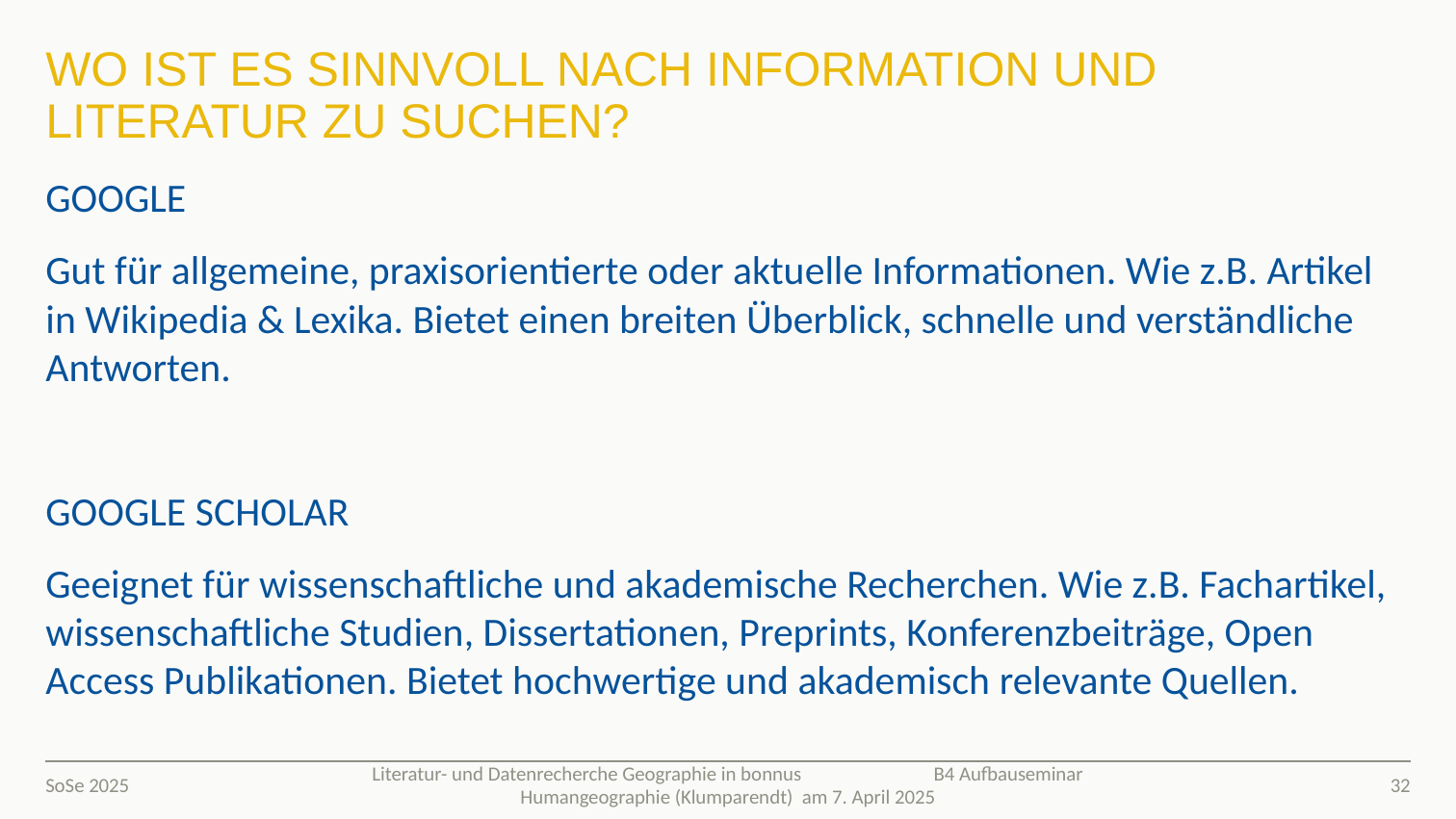

# Wo ist es sinnvoll nach Information und Literatur zu suchen?
GOOGLE
Gut für allgemeine, praxisorientierte oder aktuelle Informationen. Wie z.B. Artikel in Wikipedia & Lexika. Bietet einen breiten Überblick, schnelle und verständliche Antworten.

GOOGLE SCHOLAR
Geeignet für wissenschaftliche und akademische Recherchen. Wie z.B. Fachartikel, wissenschaftliche Studien, Dissertationen, Preprints, Konferenzbeiträge, Open Access Publikationen. Bietet hochwertige und akademisch relevante Quellen.

SoSe 2025
32
Literatur- und Datenrecherche Geographie in bonnus                             B4 Aufbauseminar Humangeographie (Klumparendt)  am 7. April 2025